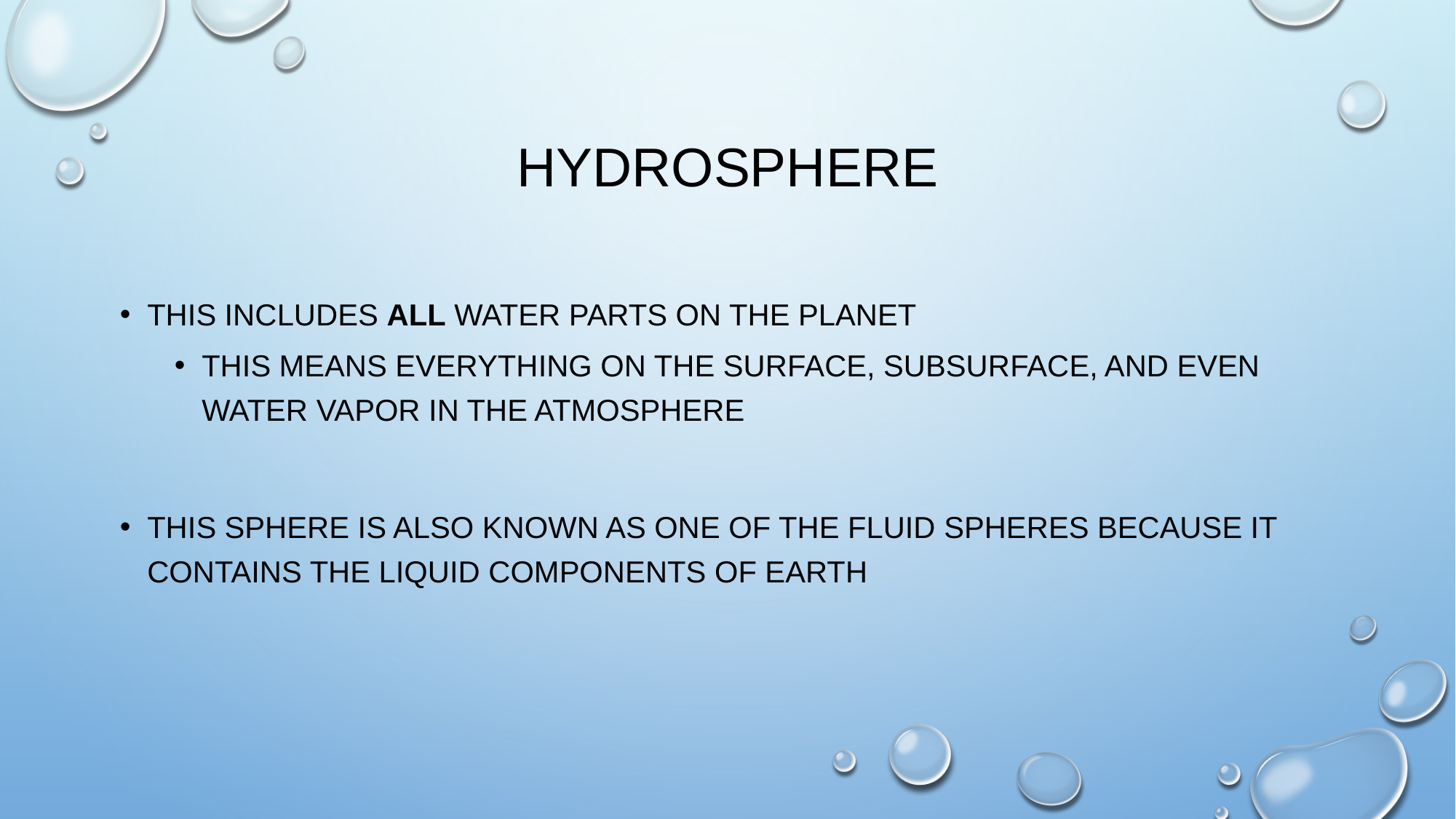

# hydrosphere
This includes all Water parts on the planet
This means everything on the surface, subsurface, and even water vapor in the atmosphere

This sphere is also known as one of the fluid spheres because it contains the liquid components of earth